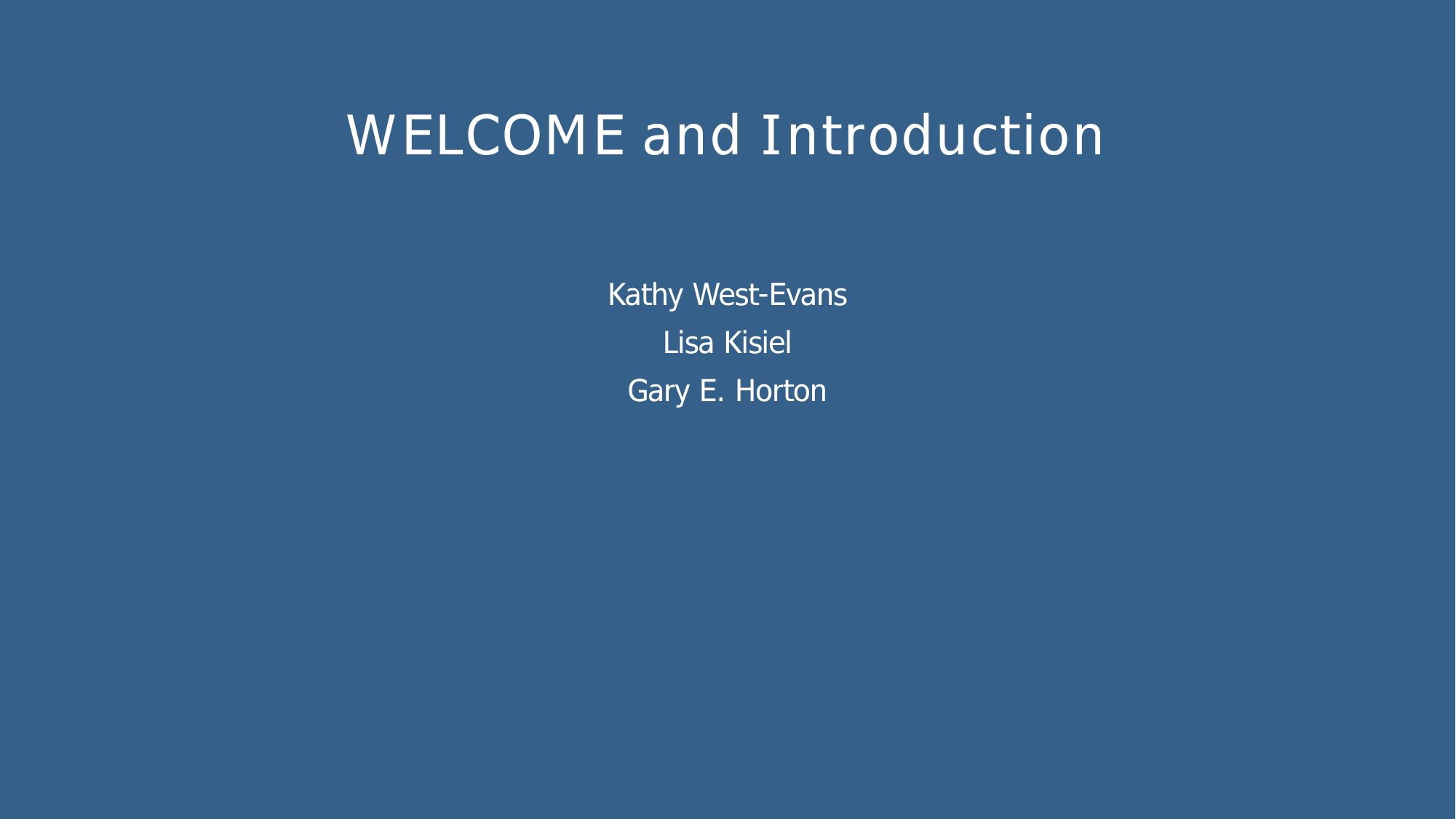

# WELCOME and Introduction
Kathy West-Evans
Lisa Kisiel
Gary E. Horton